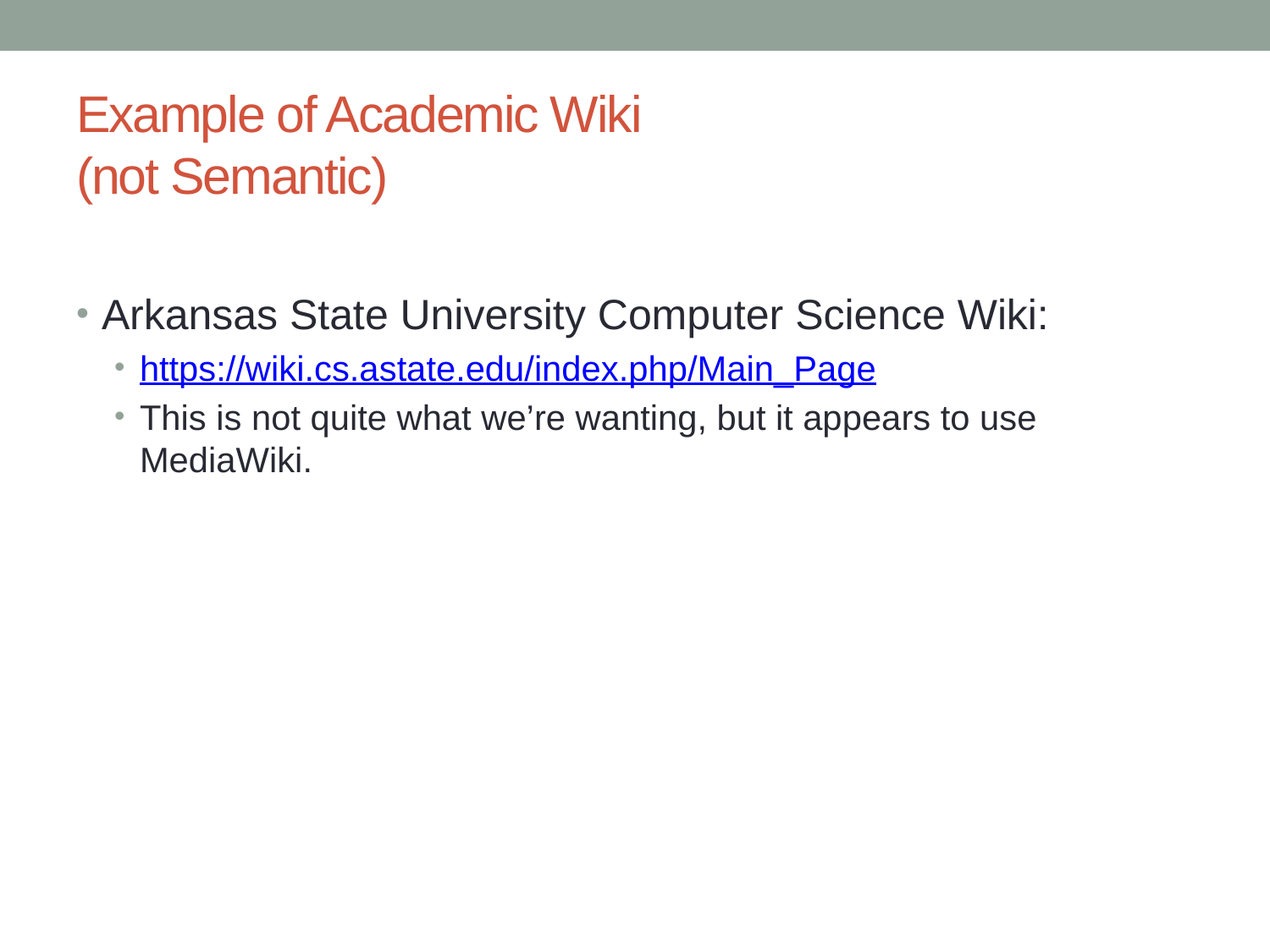

# Example of Academic Wiki (not Semantic)

Arkansas State University Computer Science Wiki:
https://wiki.cs.astate.edu/index.php/Main_Page
This is not quite what we’re wanting, but it appears to use MediaWiki.